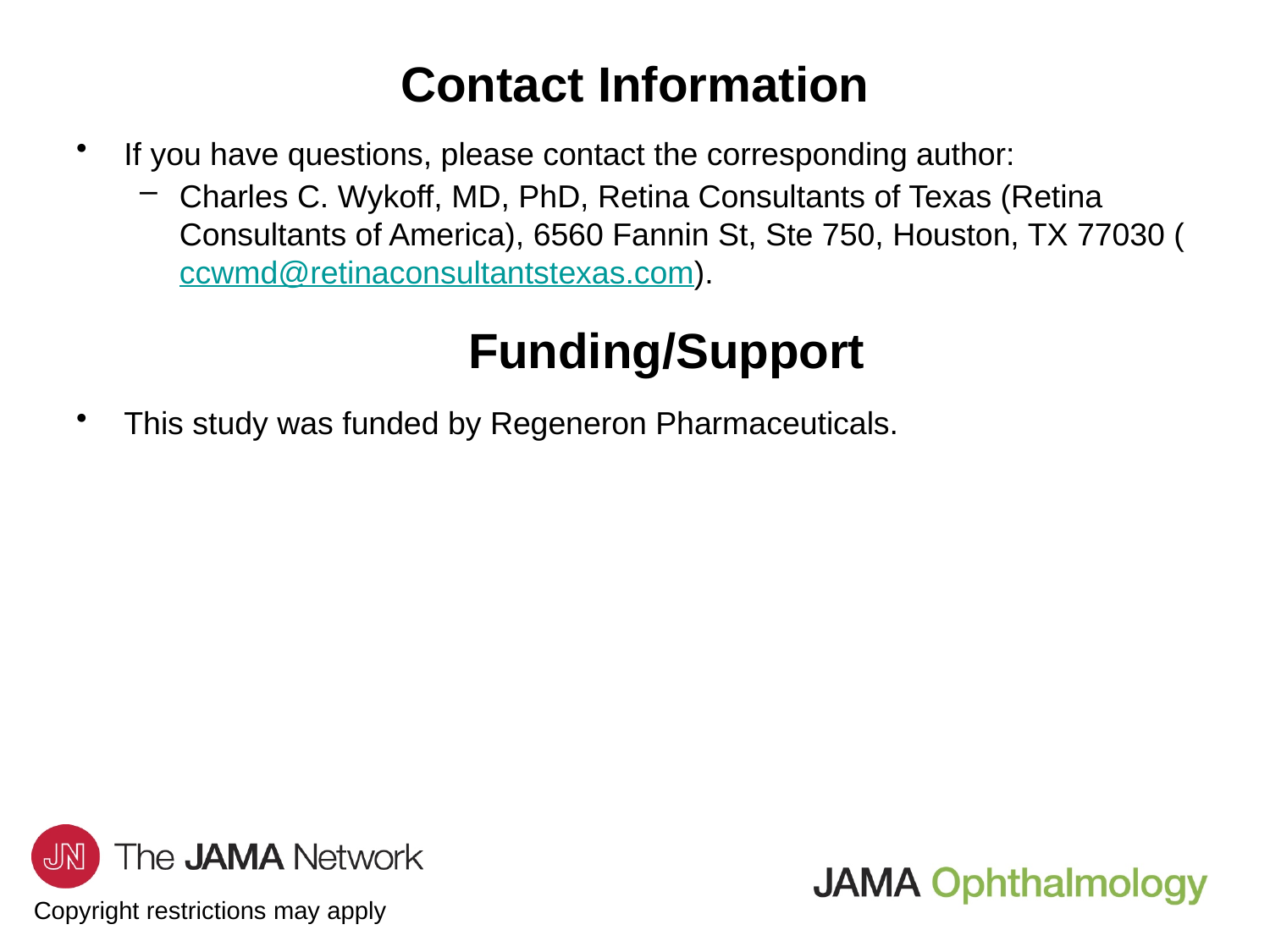

# Contact Information
If you have questions, please contact the corresponding author:
Charles C. Wykoff, MD, PhD, Retina Consultants of Texas (Retina Consultants of America), 6560 Fannin St, Ste 750, Houston, TX 77030 (ccwmd@retinaconsultantstexas.com).

Funding/Support

This study was funded by Regeneron Pharmaceuticals.